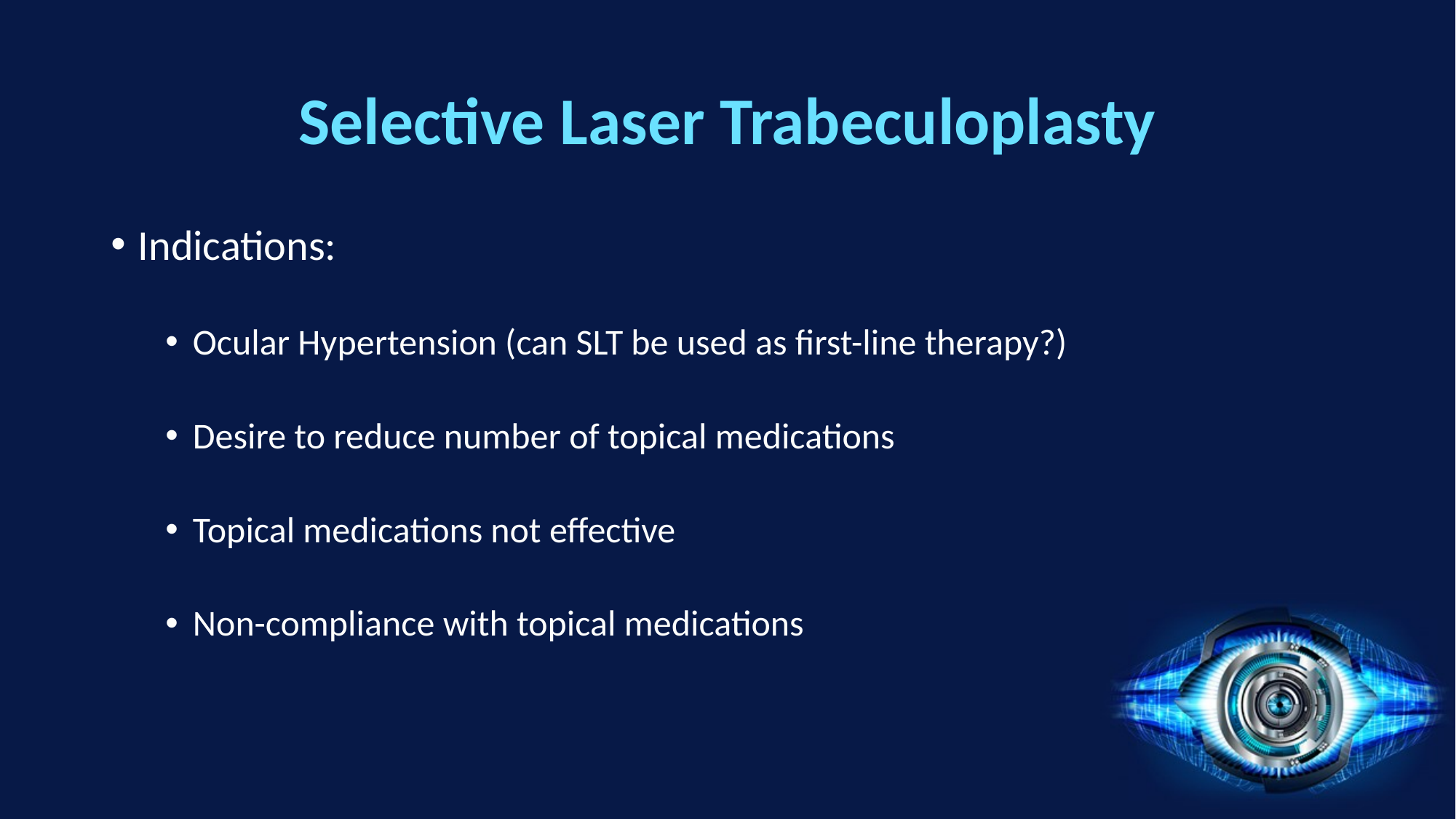

# Selective Laser Trabeculoplasty
Indications:

Ocular Hypertension (can SLT be used as first-line therapy?)

Desire to reduce number of topical medications

Topical medications not effective

Non-compliance with topical medications